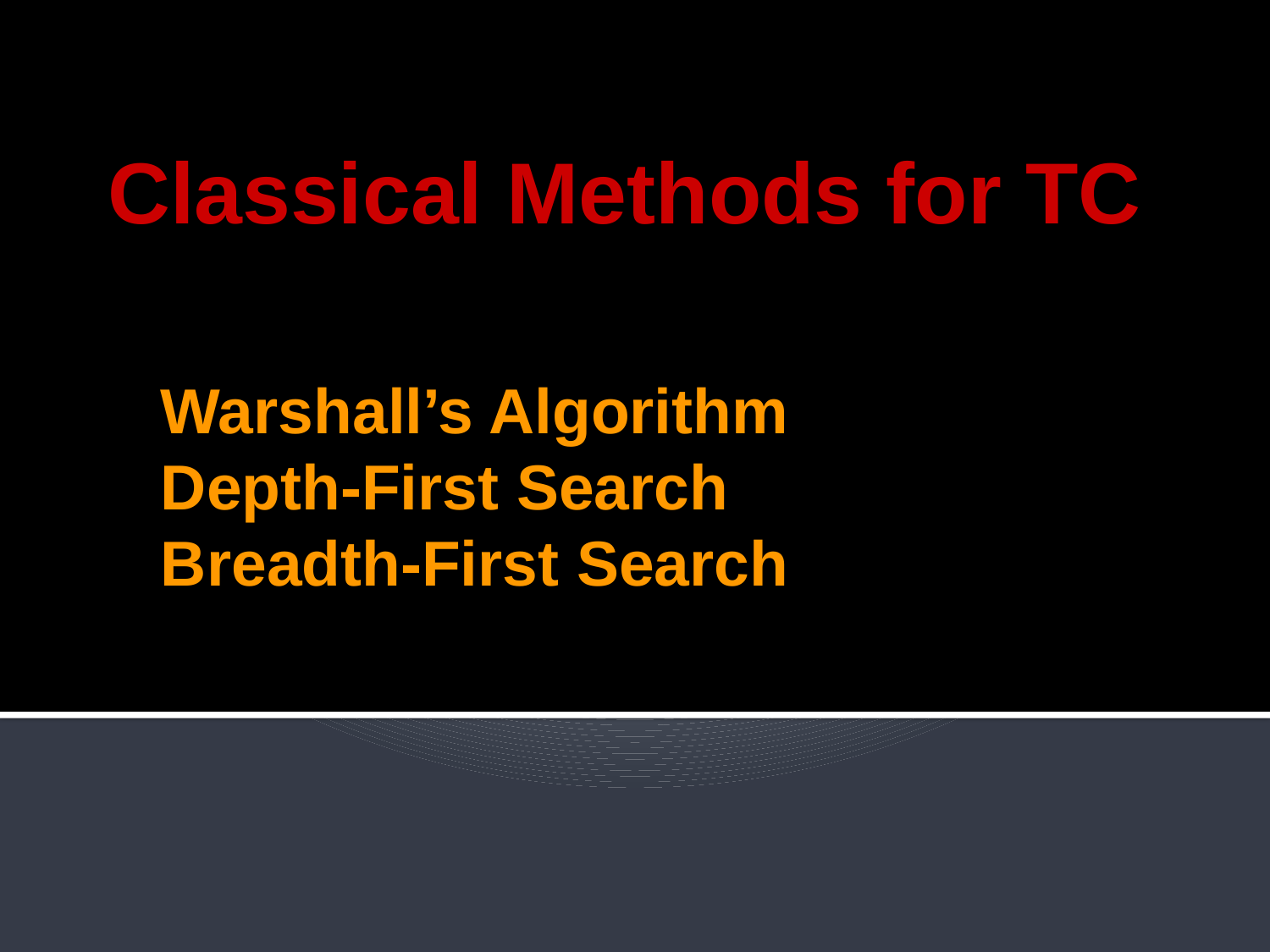

Classical Methods for TC
# Warshall’s Algorithm Depth-First Search Breadth-First Search